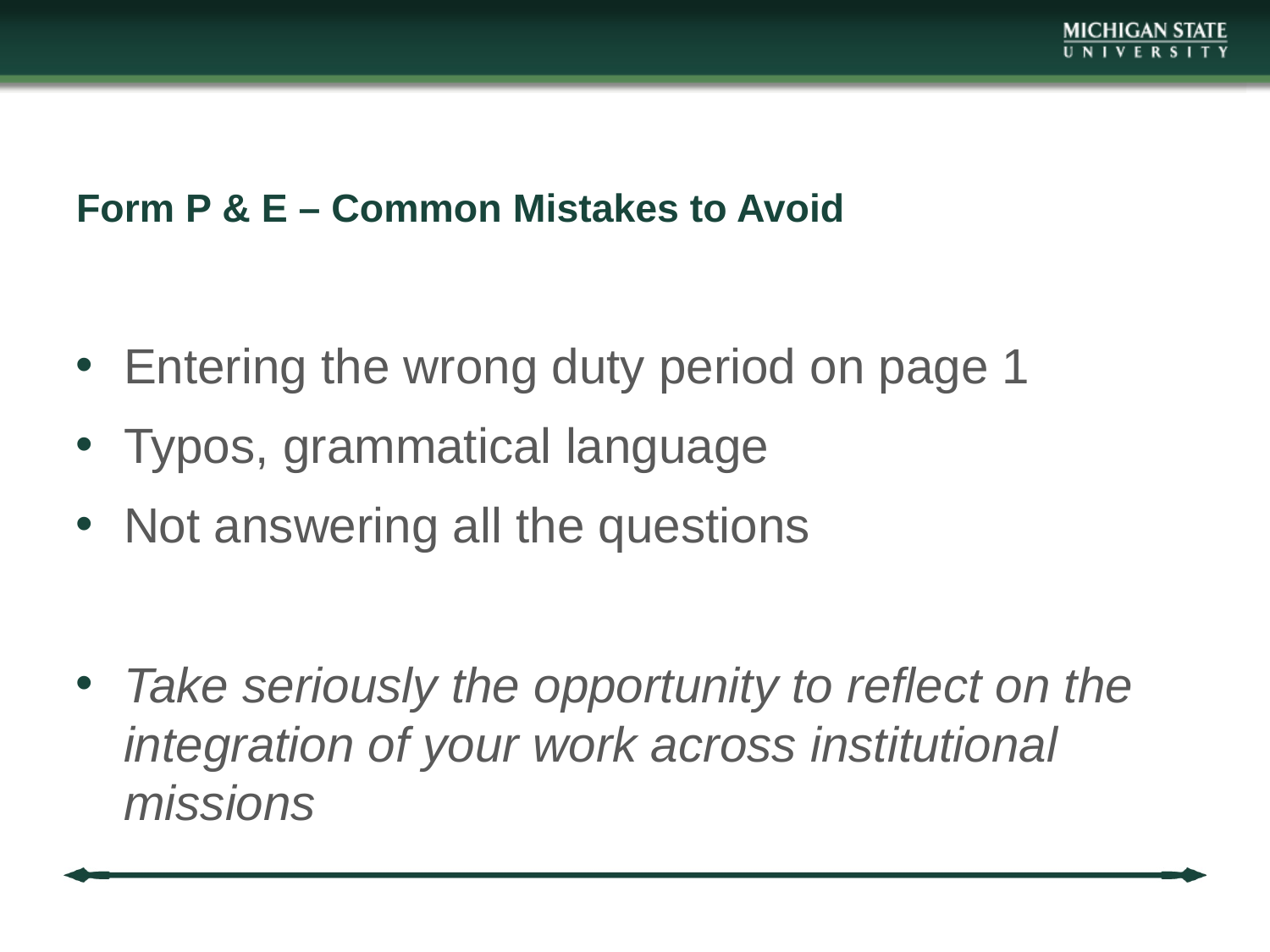

# Form P & E – Common Mistakes to Avoid
Entering the wrong duty period on page 1
Typos, grammatical language
Not answering all the questions

Take seriously the opportunity to reflect on the integration of your work across institutional missions